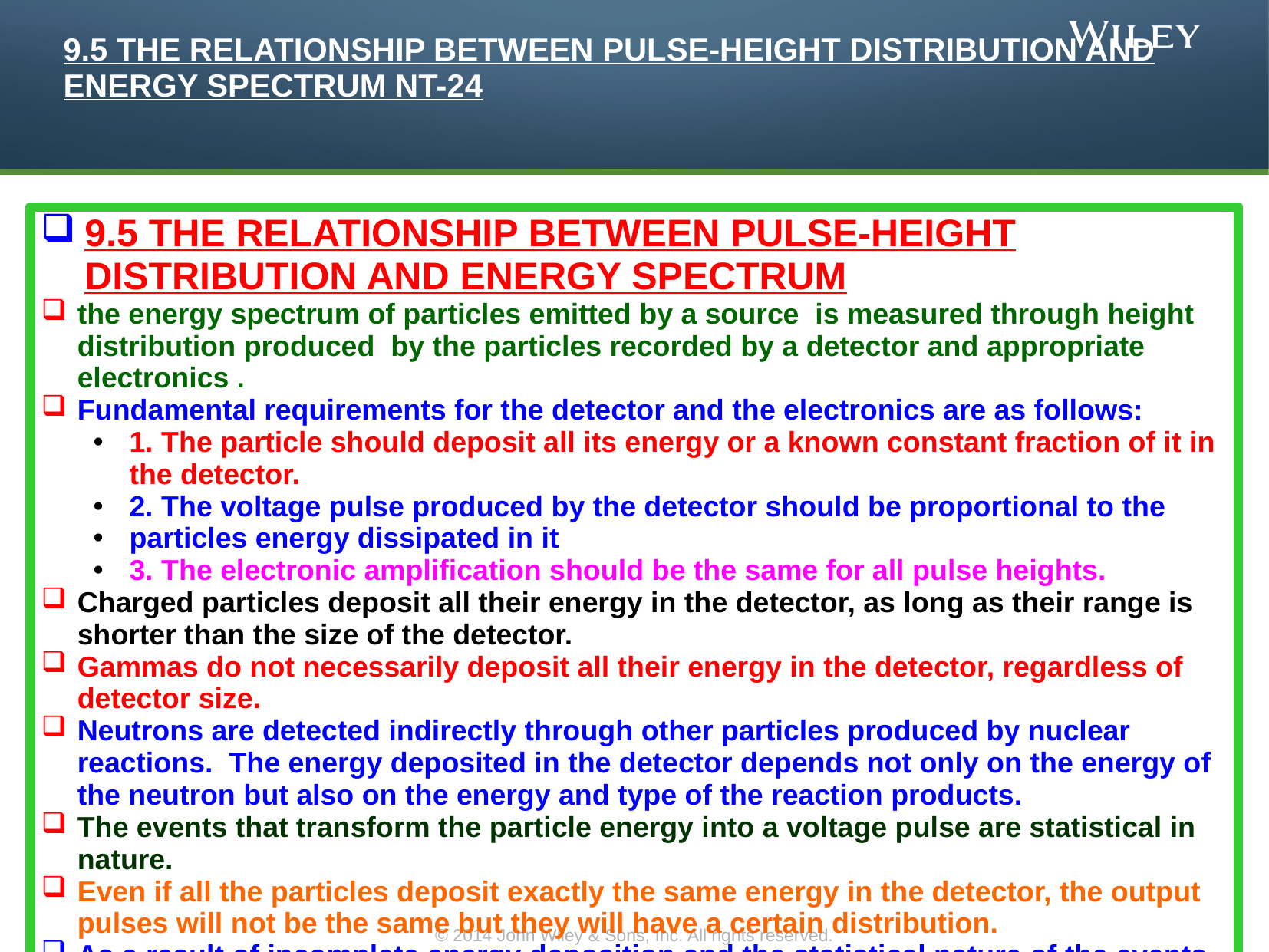

# 9.5 THE RELATIONSHIP BETWEEN PULSE-HEIGHT DISTRIBUTION AND ENERGY SPECTRUM NT-24
9.5 THE RELATIONSHIP BETWEEN PULSE-HEIGHT DISTRIBUTION AND ENERGY SPECTRUM
the energy spectrum of particles emitted by a source  is measured through height distribution produced  by the particles recorded by a detector and appropriate electronics .
Fundamental requirements for the detector and the electronics are as follows:
1. The particle should deposit all its energy or a known constant fraction of it in  the detector.
2. The voltage pulse produced by the detector should be proportional to the
particles energy dissipated in it
3. The electronic amplification should be the same for all pulse heights.
Charged particles deposit all their energy in the detector, as long as their range is shorter than the size of the detector.
Gammas do not necessarily deposit all their energy in the detector, regardless of detector size.
Neutrons are detected indirectly through other particles produced by nuclear reactions.  The energy deposited in the detector depends not only on the energy of the neutron but also on the energy and type of the reaction products.
The events that transform the particle energy into a voltage pulse are statistical in nature.
Even if all the particles deposit exactly the same energy in the detector, the output pulses will not be the same but they will have a certain distribution.
As a result of incomplete energy deposition and the statistical nature of the events that take place in the detector, the shape of the pulse-height distribution is different from that of the source energy spectrum.
 In other words, two spectra are involved in every measurement:
1. The source spectrum: This is the energy spectrum of particles emitted by the
source.
2. The measured spectrum: This is the measured pulse height distribution.
Consider, for example, the measured pulse-height distribution shown in Fig. 9.9b produced by a monoenergetic gamma source.
The observer records the data shown in Fig. 9.9b, which is not identical to that of the source, Fig. 9.9a
The objective of the measurement is to obtain the spectrum of Fig. 9.9a, but the observer actually measures the distribution shown by Fig. 9.9b.
The task of the observer is, therefore, to apply appropriate corrections to the measured spectrum to finally obtain the source spectrum.
© 2014 John Wiley & Sons, Inc. All rights reserved.